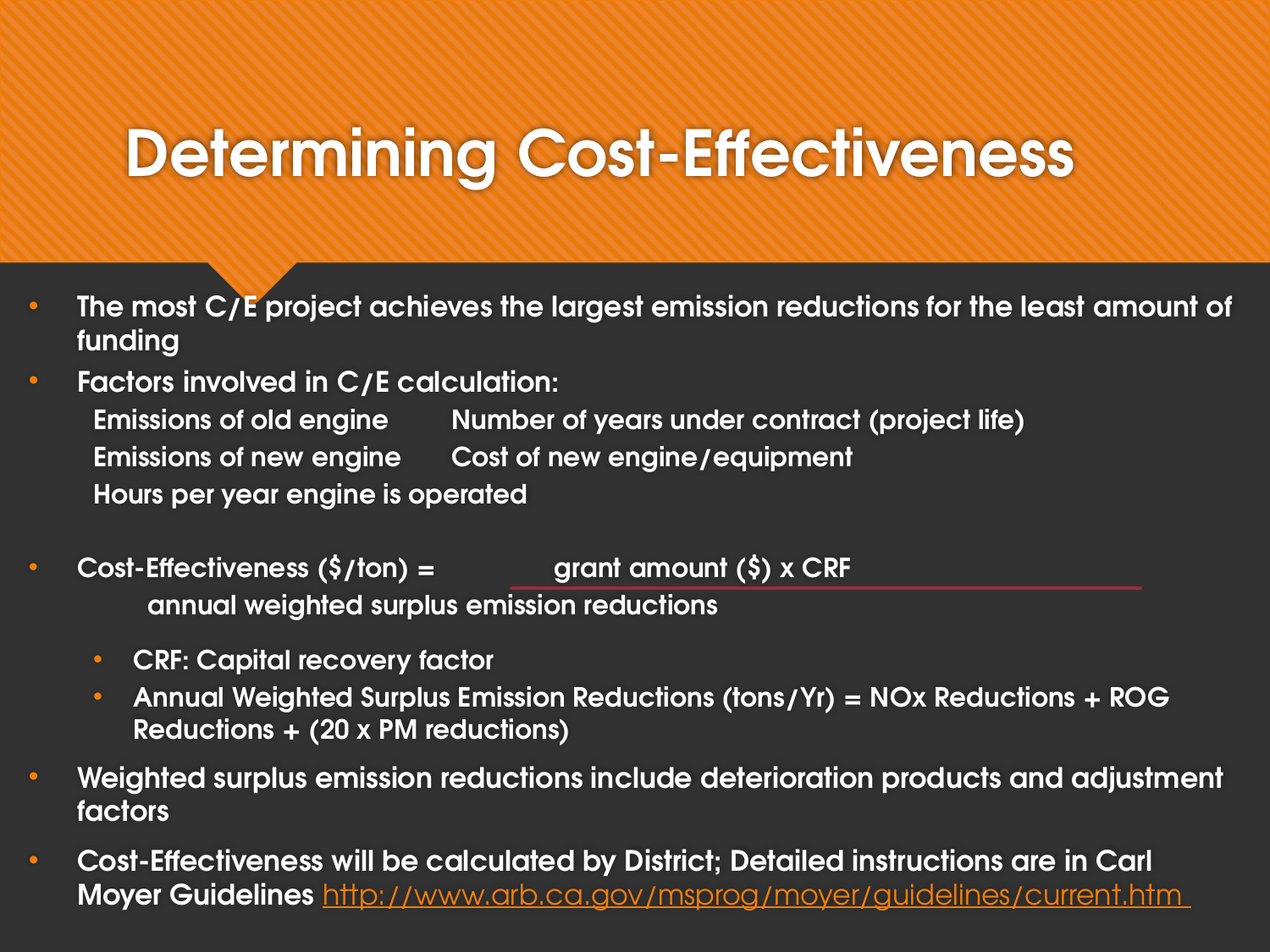

# Determining Cost-Effectiveness
The most C/E project achieves the largest emission reductions for the least amount of funding
Factors involved in C/E calculation:
Emissions of old engine			Number of years under contract (project life)
Emissions of new engine			Cost of new engine/equipment
Hours per year engine is operated

Cost-Effectiveness ($/ton) = 				grant amount ($) x CRF
								annual weighted surplus emission reductions

CRF: Capital recovery factor
Annual Weighted Surplus Emission Reductions (tons/Yr) = NOx Reductions + ROG Reductions + (20 x PM reductions)
Weighted surplus emission reductions include deterioration products and adjustment factors
Cost-Effectiveness will be calculated by District; Detailed instructions are in Carl Moyer Guidelines http://www.arb.ca.gov/msprog/moyer/guidelines/current.htm